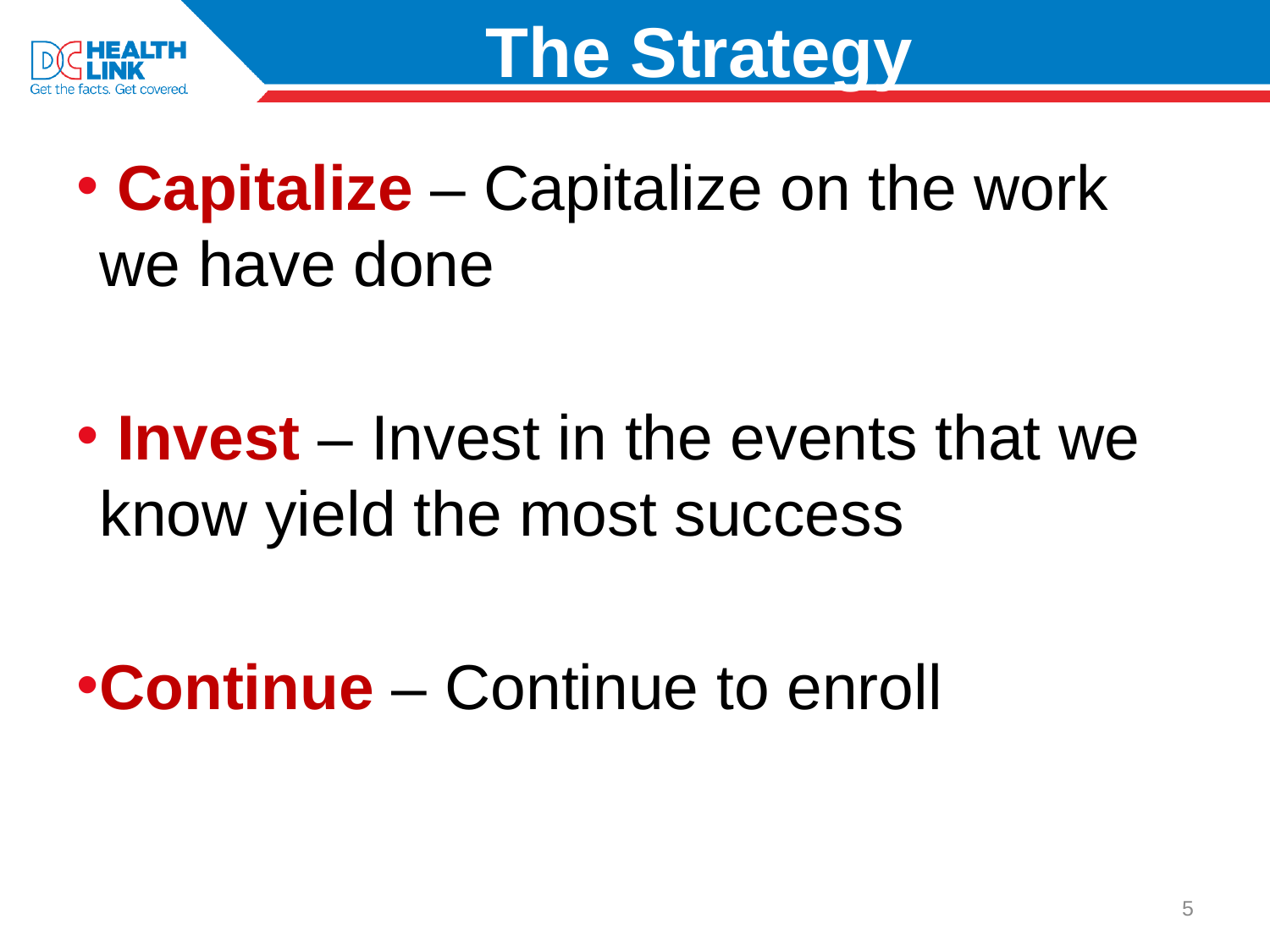

# The Strategy
 Capitalize – Capitalize on the work we have done

 Invest – Invest in the events that we know yield the most success

Continue – Continue to enroll
5